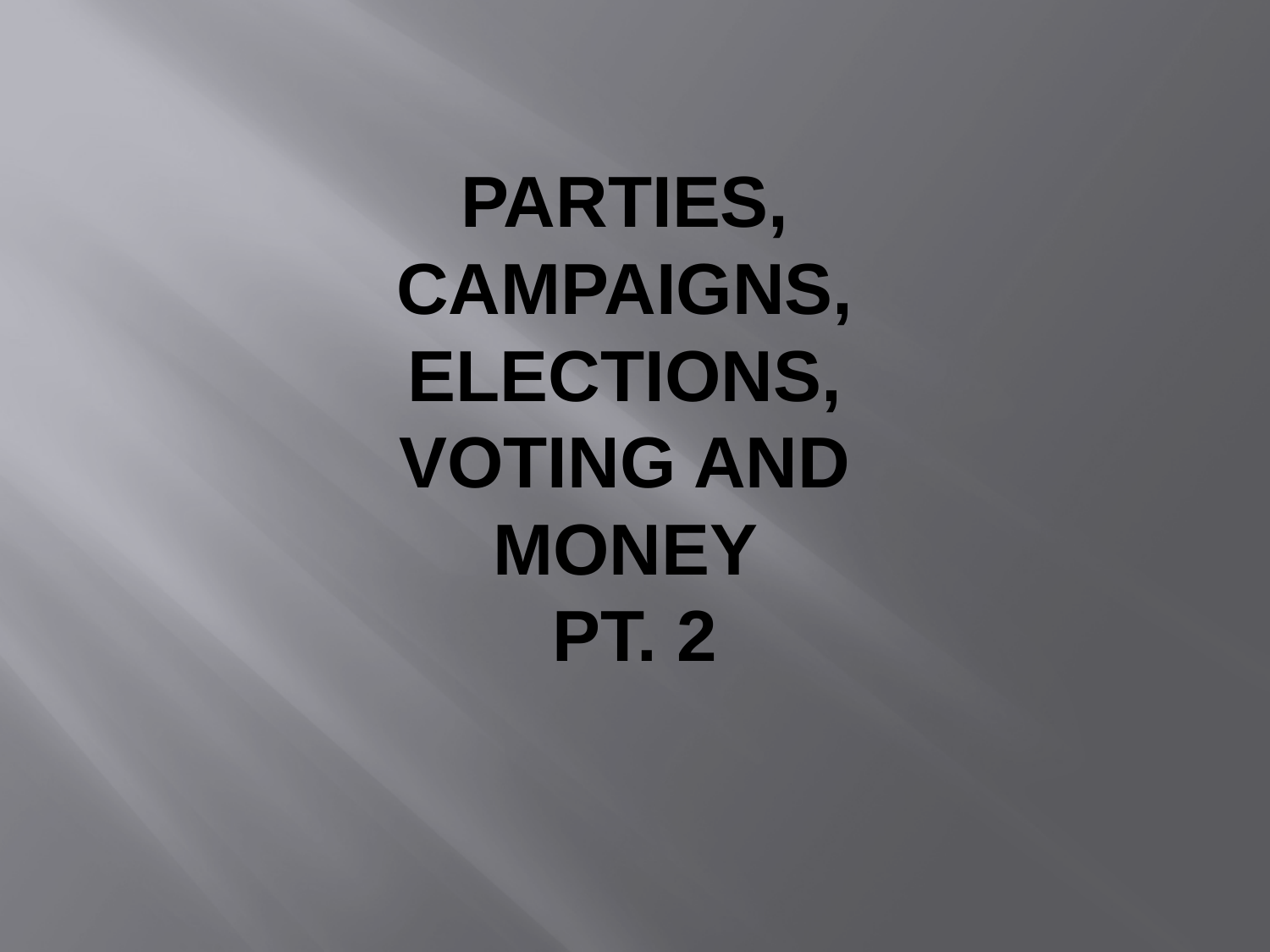

# PARTIES, CAMPAIGNS, ELECTIONS, VOTING AND MONEY PT. 2